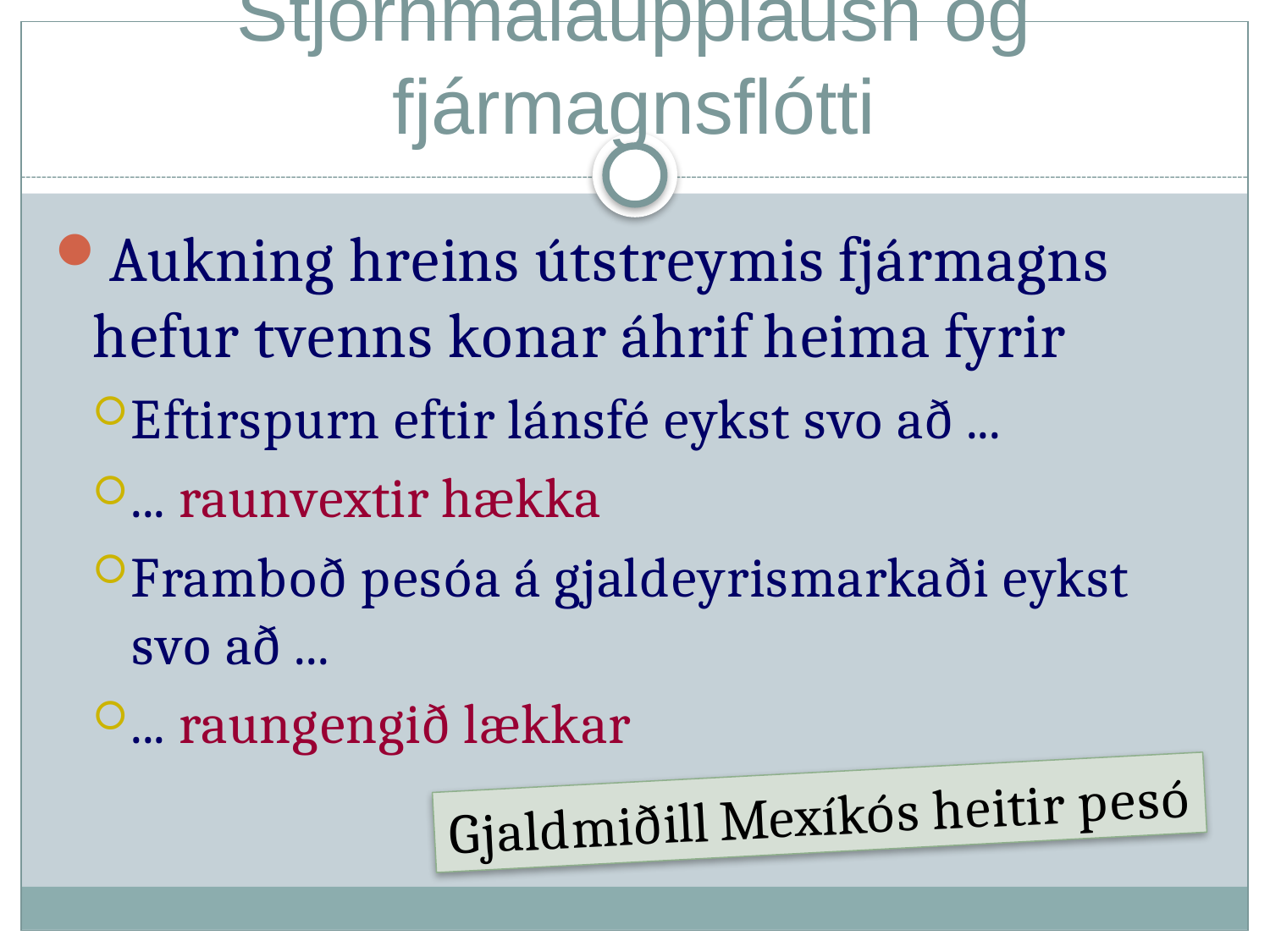

# Stjórnmálaupplausn og fjármagnsflótti
Aukning hreins útstreymis fjármagns hefur tvenns konar áhrif heima fyrir
Eftirspurn eftir lánsfé eykst svo að ...
... raunvextir hækka
Framboð pesóa á gjaldeyrismarkaði eykst svo að ...
... raungengið lækkar
Gjaldmiðill Mexíkós heitir pesó